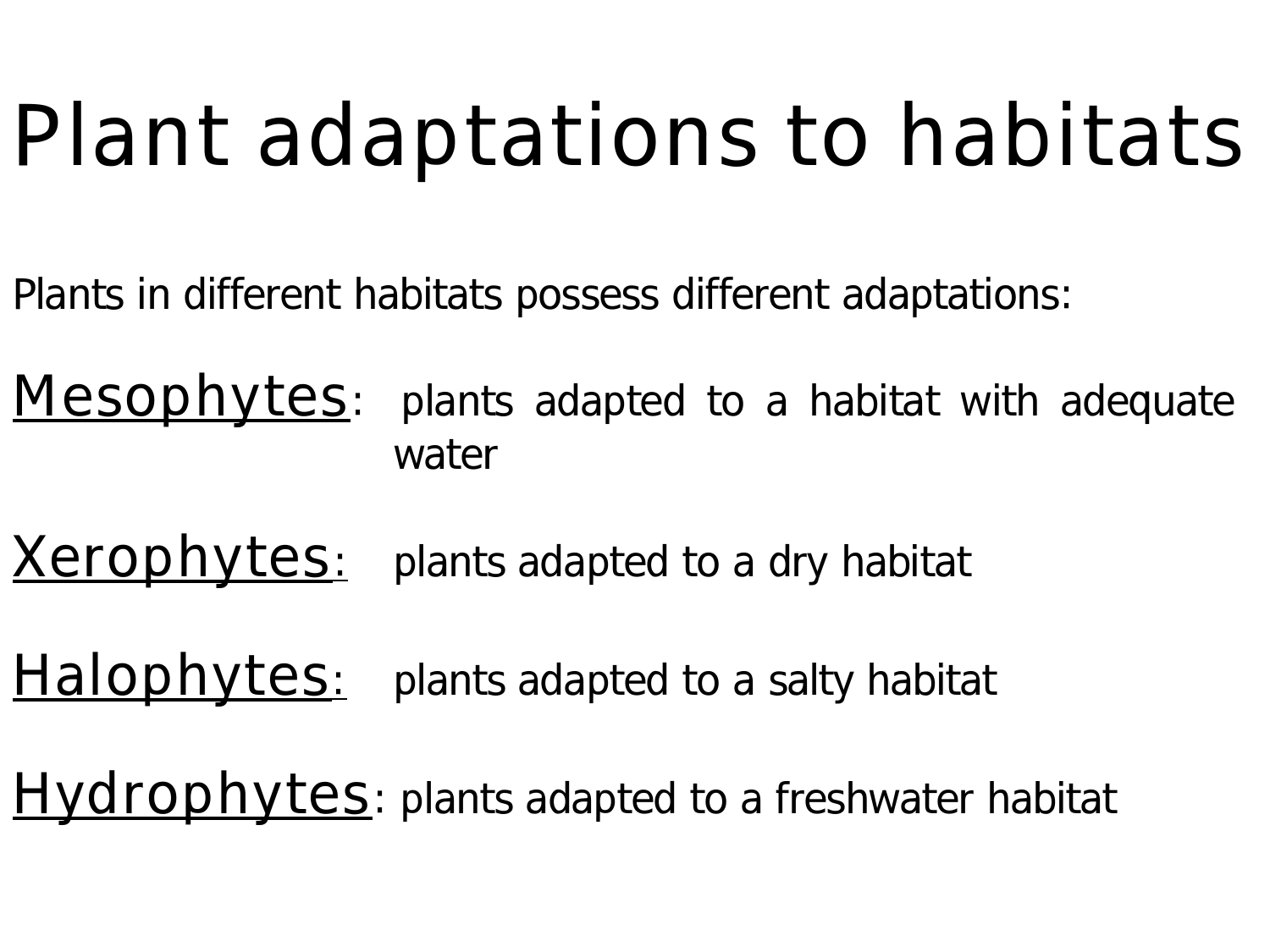

Plant adaptations to habitats

Plants in different habitats possess different adaptations:

Mesophytes: 	plants adapted to a habitat with adequate  			water

Xerophytes: 	plants adapted to a dry habitat

Halophytes: 	plants adapted to a salty habitat

Hydrophytes: plants adapted to a freshwater habitat